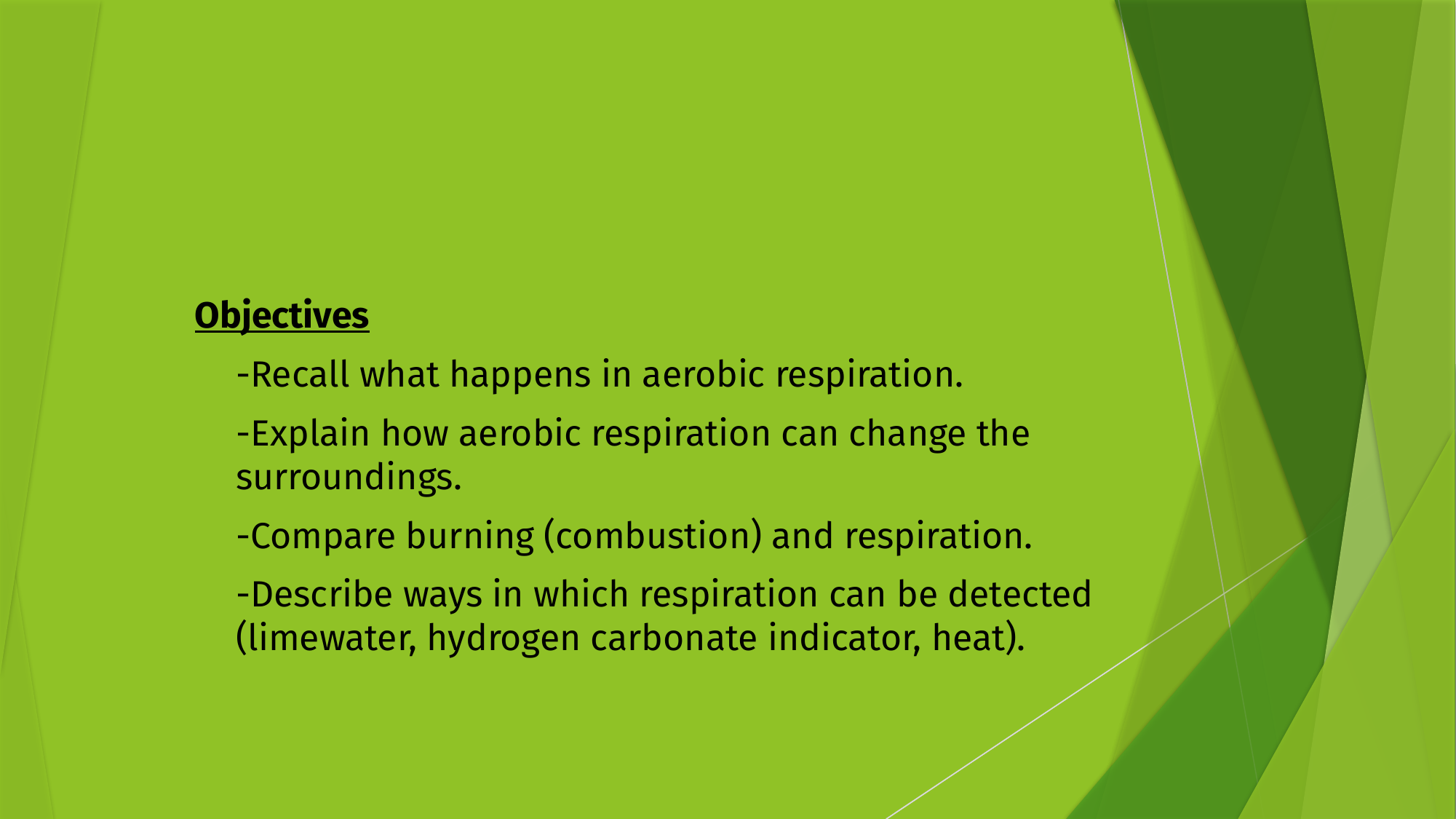

# 8Ca: Aerobic Respiration
Objectives
-Recall what happens in aerobic respiration.
-Explain how aerobic respiration can change the surroundings.
-Compare burning (combustion) and respiration.
-Describe ways in which respiration can be detected (limewater, hydrogen carbonate indicator, heat).